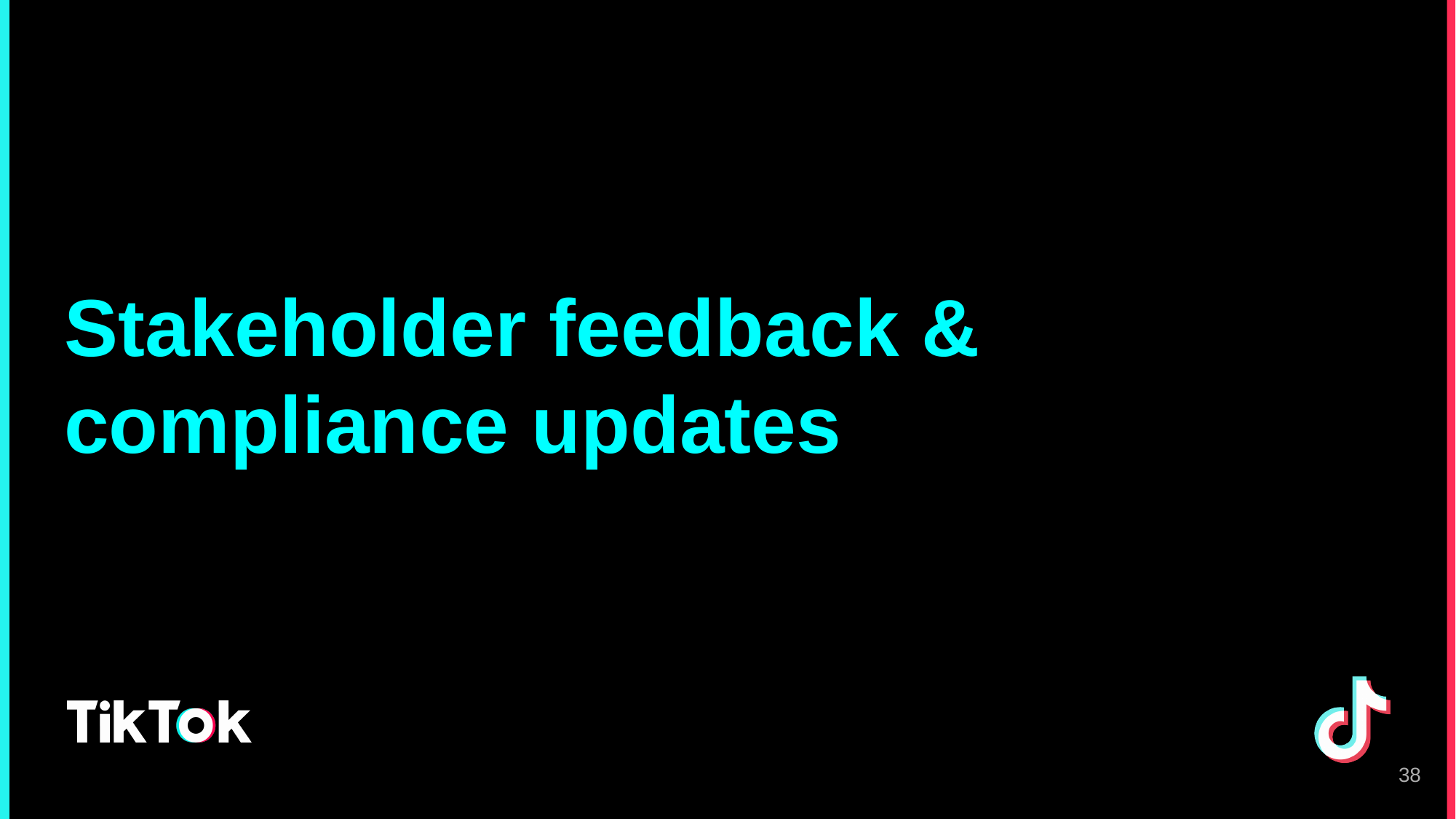

# Stakeholder feedback & compliance updates

38